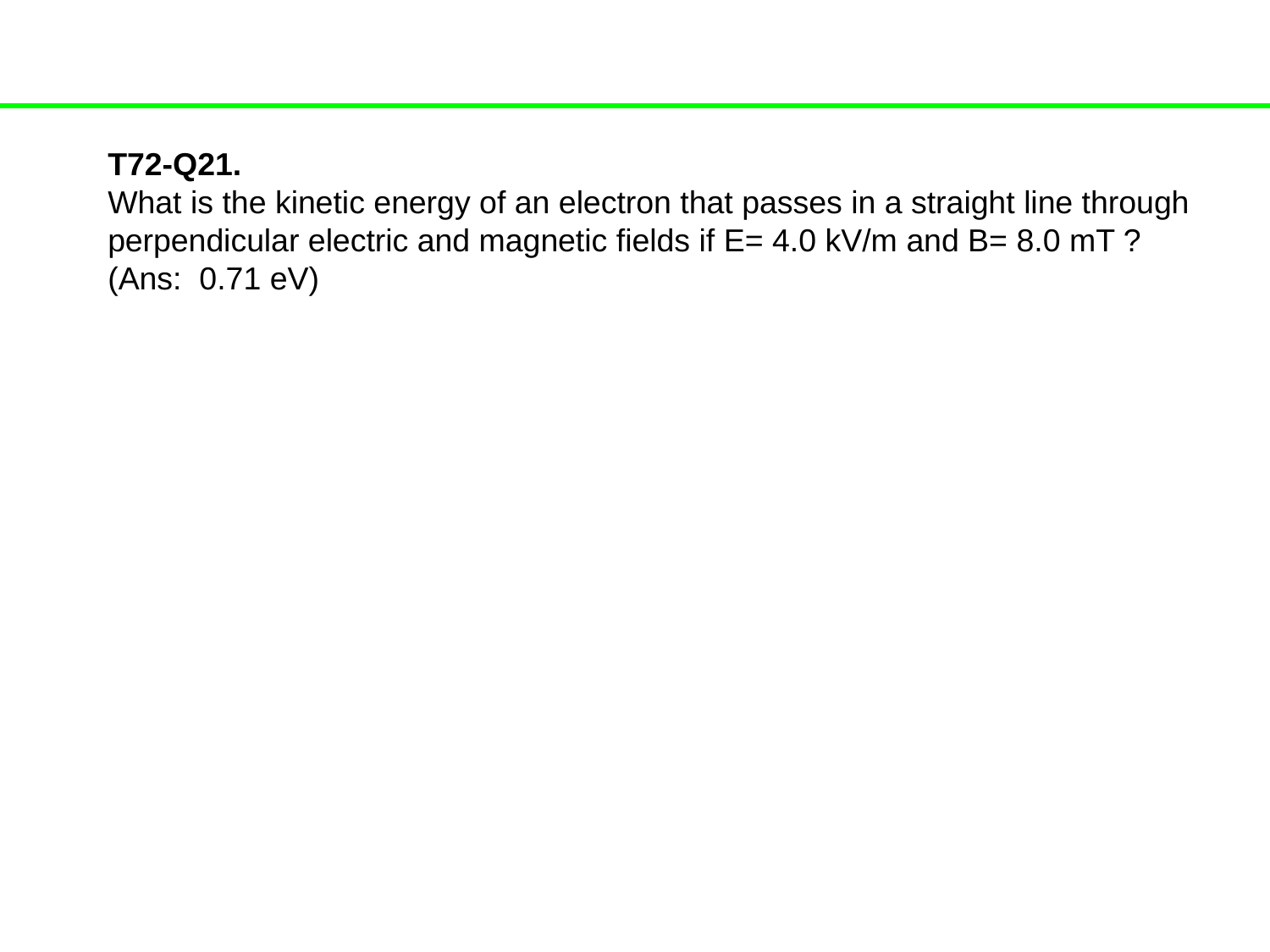

T72-Q21.
What is the kinetic energy of an electron that passes in a straight line through perpendicular electric and magnetic fields if E= 4.0 kV/m and B= 8.0 mT ?
(Ans:  0.71 eV)